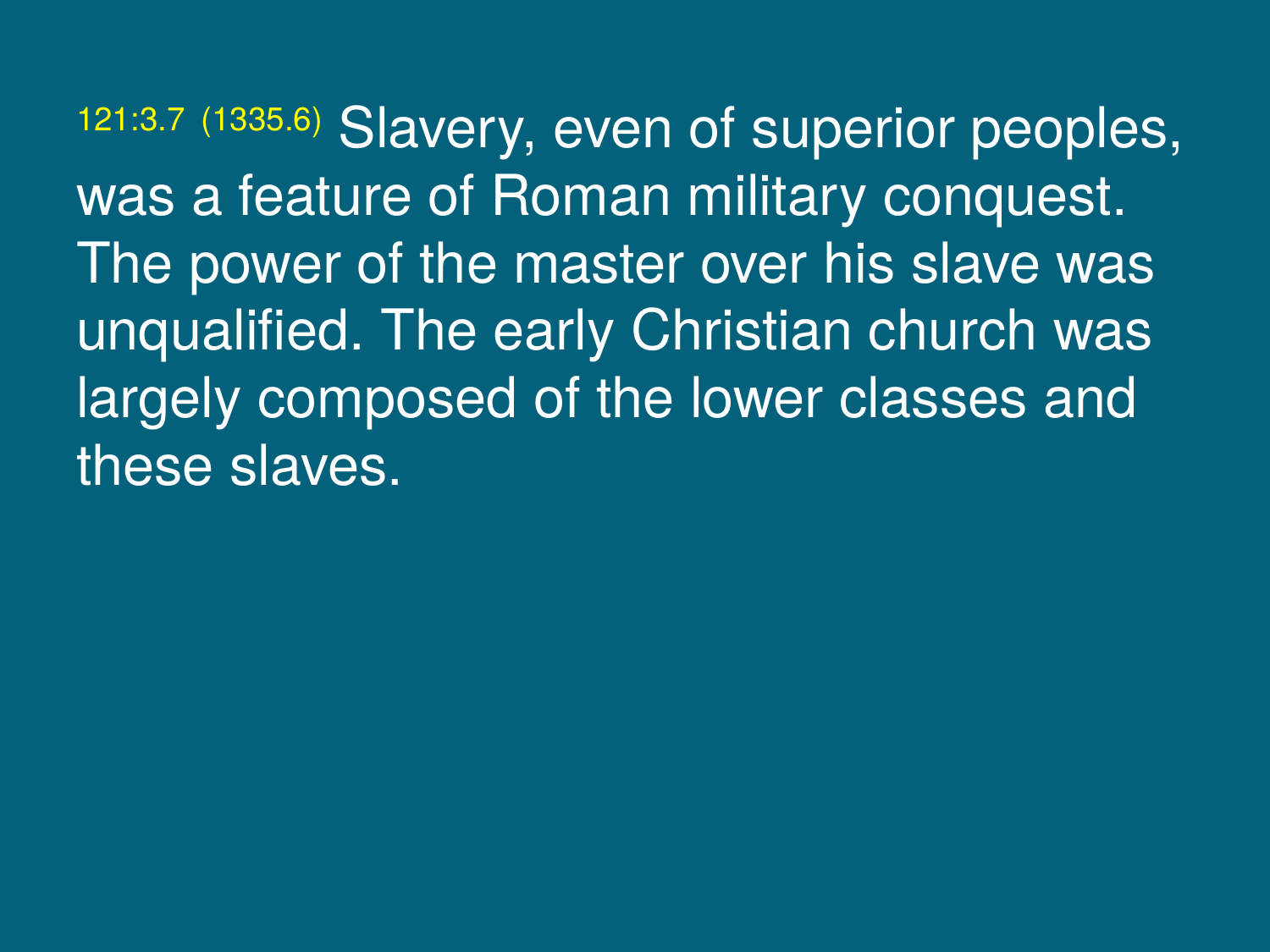

121:3.7 (1335.6) Slavery, even of superior peoples, was a feature of Roman military conquest. The power of the master over his slave was unqualified. The early Christian church was largely composed of the lower classes and these slaves.